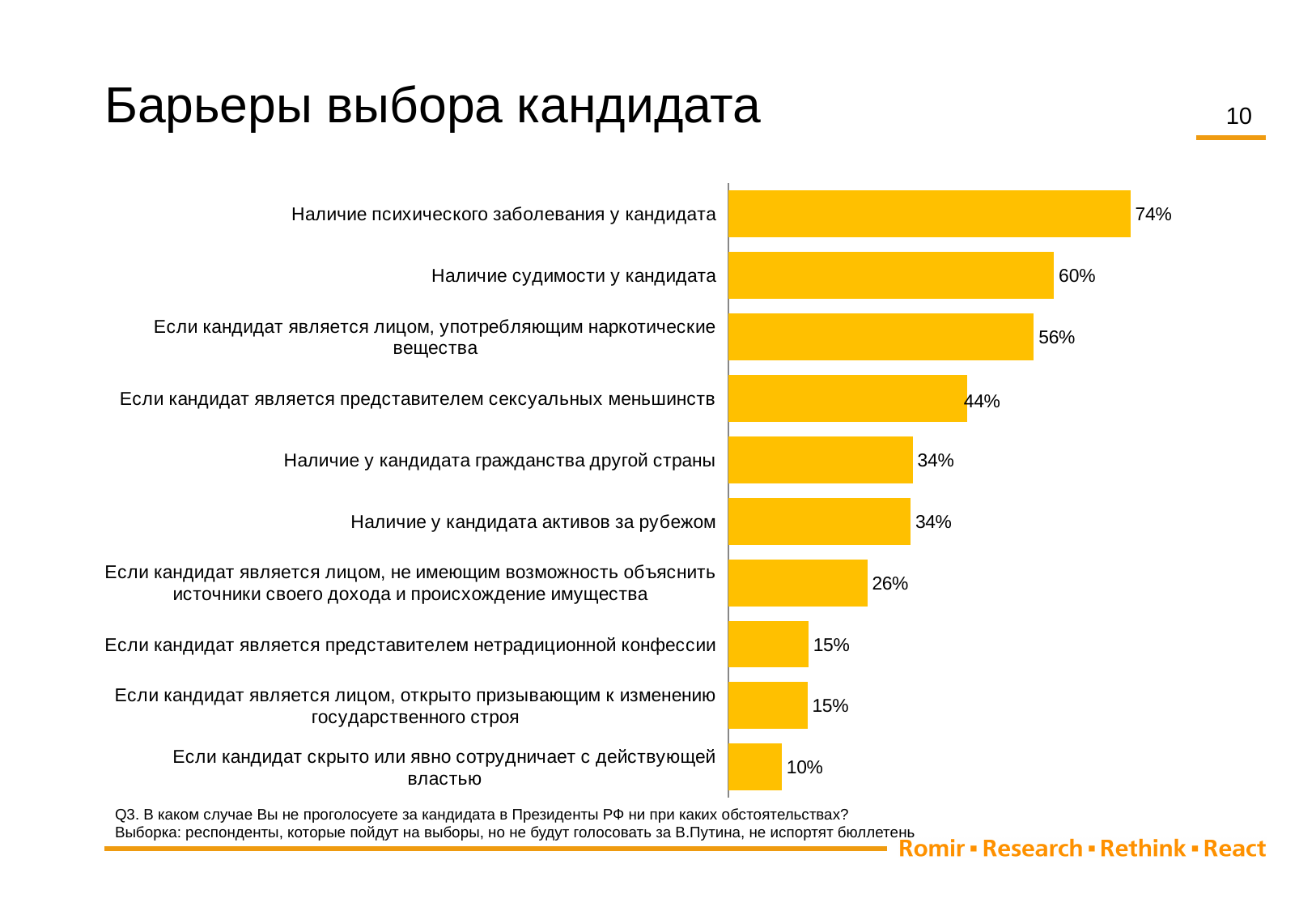

Барьеры выбора кандидата
10

### Chart

| Category | Столбец1 |
|---|---|
| Наличие психического заболевания у кандидата | 0.743326488706365 |
| Наличие судимости у кандидата | 0.601642710472279 |
| Если кандидат является лицом, употребляющим наркотические вещества | 0.564681724845996 |
| Если кандидат является представителем сексуальных меньшинств | 0.441478439425051 |
| Наличие у кандидата гражданства другой страны | 0.340862422997947 |
| Наличие у кандидата активов за рубежом | 0.336755646817249 |
| Если кандидат является лицом, не имеющим возможность объяснить источники своего дохода и происхождение имущества | 0.256673511293634 |
| Если кандидат является представителем нетрадиционной конфессии | 0.147843942505134 |
| Если кандидат является лицом, открыто призывающим к изменению государственного строя | 0.145790554414784 |
| Если кандидат скрыто или явно сотрудничает с действующей властью | 0.0985626283367557 |
Q3. В каком случае Вы не проголосуете за кандидата в Президенты РФ ни при каких обстоятельствах?
Выборка: респонденты, которые пойдут на выборы, но не будут голосовать за В.Путина, не испортят бюллетень